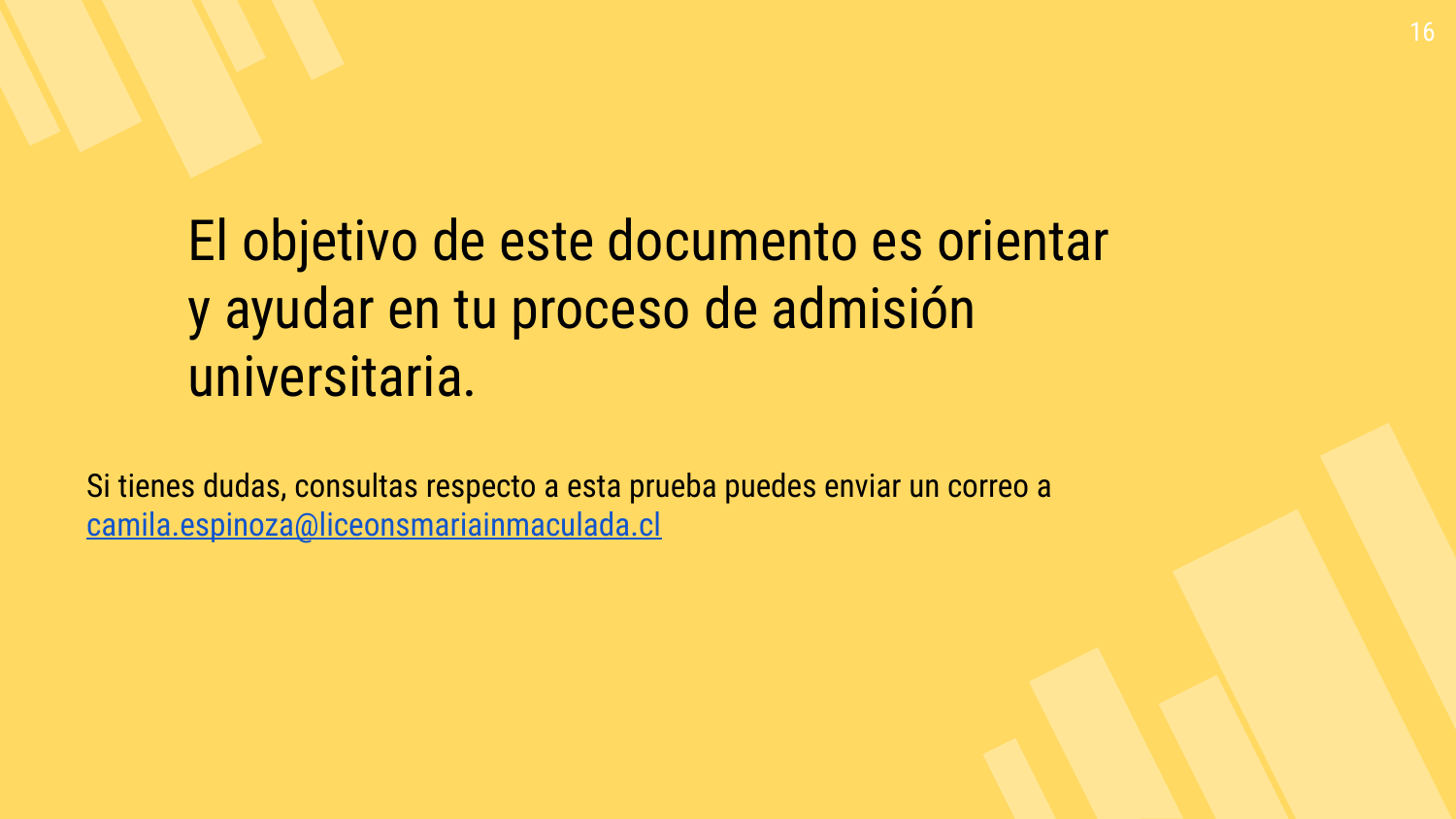

16
El objetivo de este documento es orientar y ayudar en tu proceso de admisión universitaria.
Si tienes dudas, consultas respecto a esta prueba puedes enviar un correo a camila.espinoza@liceonsmariainmaculada.cl